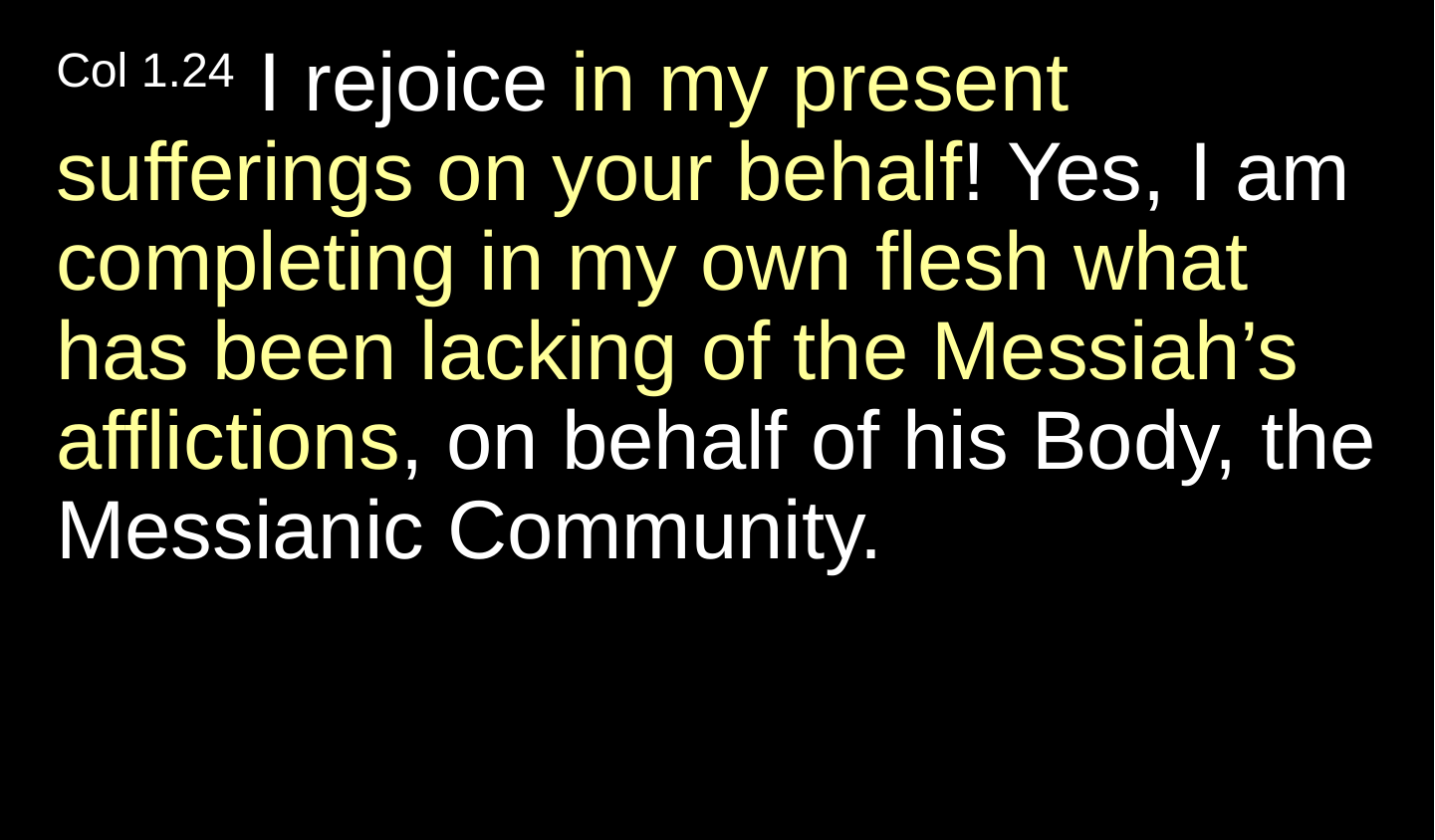

Col 1.24 I rejoice in my present sufferings on your behalf! Yes, I am completing in my own flesh what has been lacking of the Messiah’s afflictions, on behalf of his Body, the Messianic Community.